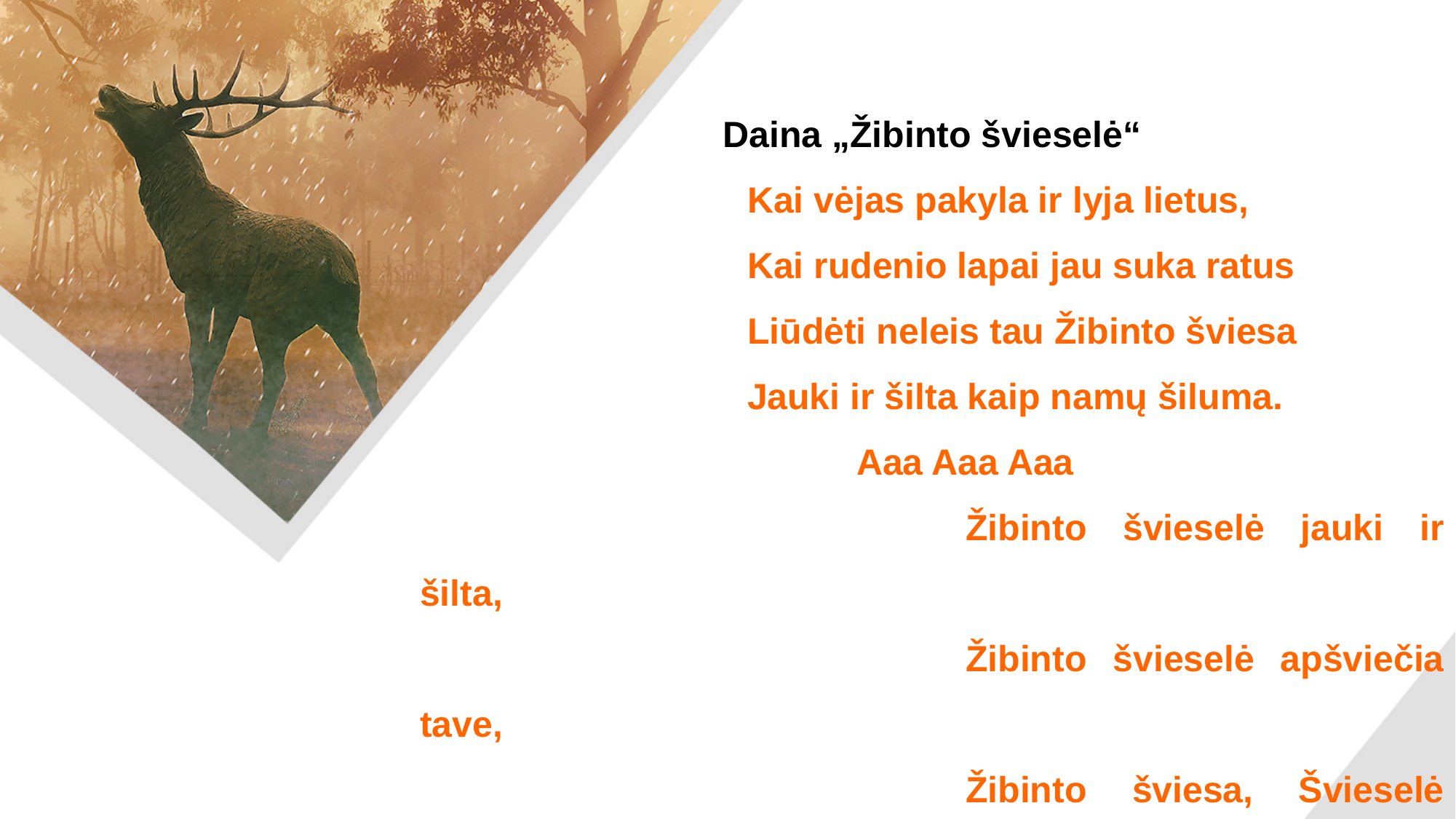

Daina „Žibinto švieselė“
			Kai vėjas pakyla ir lyja lietus,
			Kai rudenio lapai jau suka ratus
			Liūdėti neleis tau Žibinto šviesa
			Jauki ir šilta kaip namų šiluma.
				Aaa Aaa Aaa
					Žibinto švieselė jauki ir šilta,
					Žibinto švieselė apšviečia tave,
					Žibinto šviesa, Švieselė šilta
					Kai grįši namo išsaugoki ją.